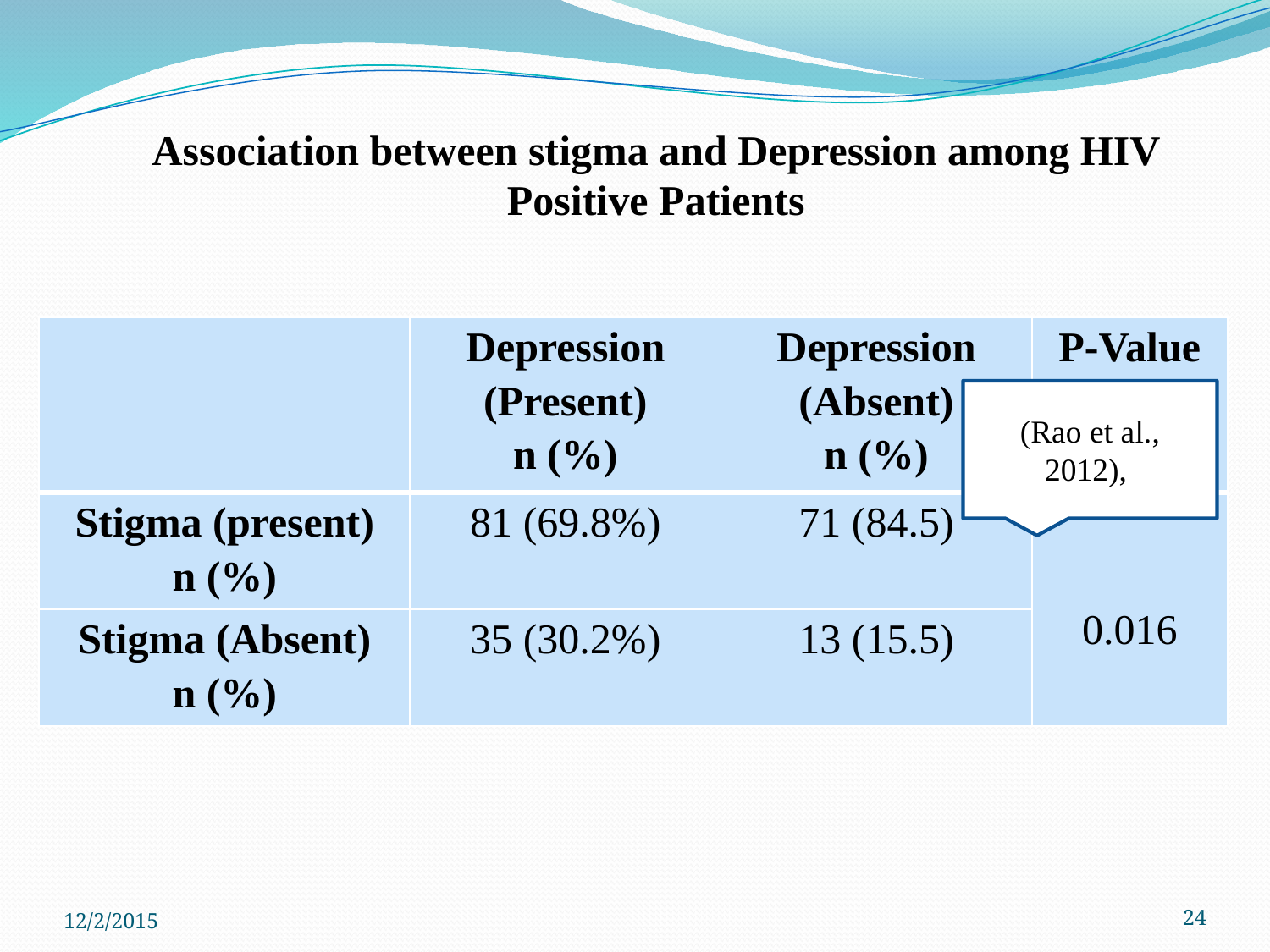

Association between stigma and Depression among HIV Positive Patients
|  | Depression (Present) n (%) | Depression (Absent) n (%) | P-Value |
| --- | --- | --- | --- |
| Stigma (present) n (%) | 81 (69.8%) | 71 (84.5) | 0.016 |
| Stigma (Absent) n (%) | 35 (30.2%) | 13 (15.5) |  |
(Rao et al., 2012),
12/2/2015
24